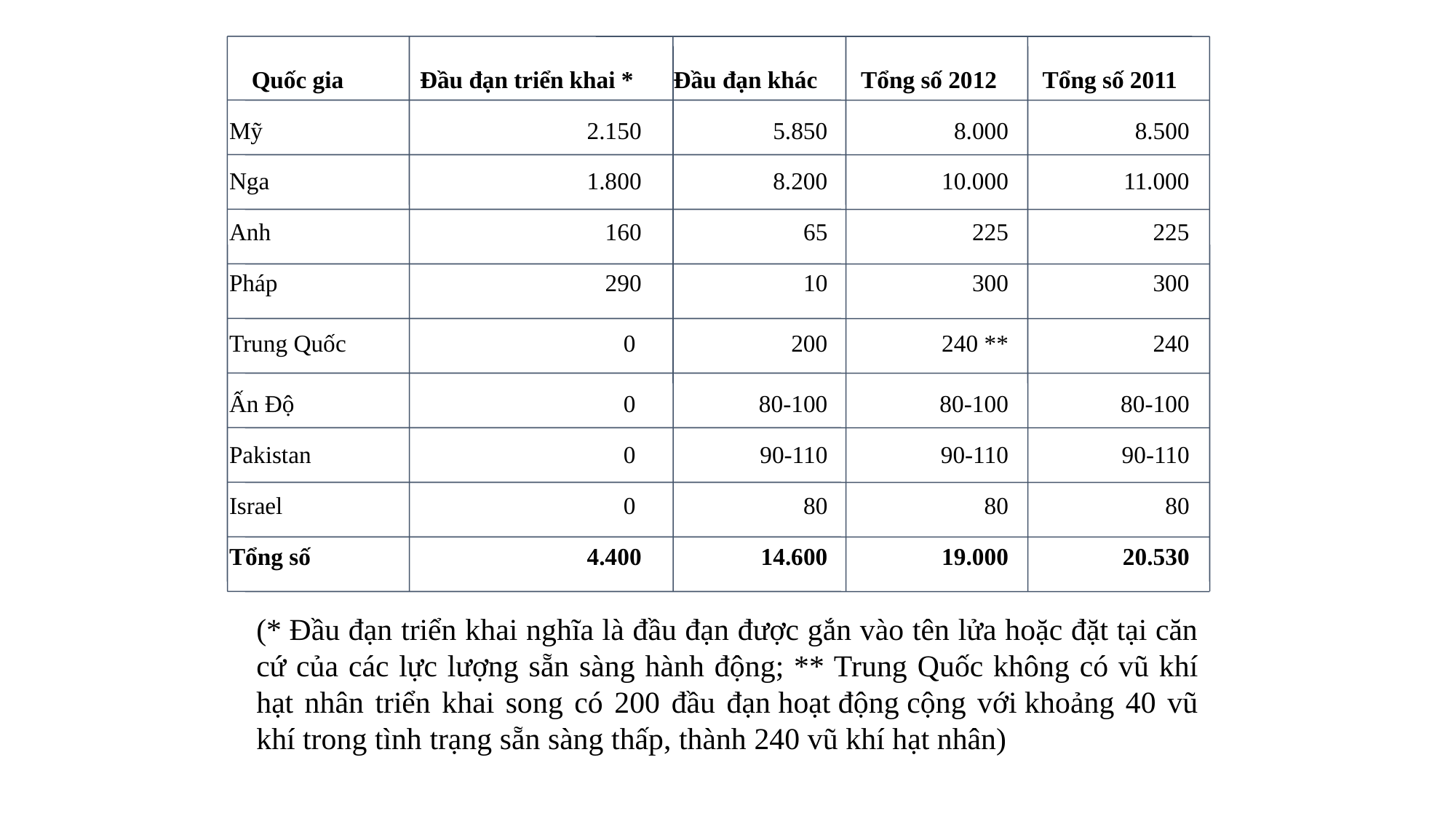

| Quốc gia | Đầu đạn triển khai \* | Đầu đạn khác | Tổng số 2012 | Tổng số 2011 |
| --- | --- | --- | --- | --- |
| Mỹ | 2.150 | 5.850 | 8.000 | 8.500 |
| Nga | 1.800 | 8.200 | 10.000 | 11.000 |
| Anh | 160 | 65 | 225 | 225 |
| Pháp | 290 | 10 | 300 | 300 |
| Trung Quốc | 0 | 200 | 240 \*\* | 240 |
| Ấn Độ | 0 | 80-100 | 80-100 | 80-100 |
| Pakistan | 0 | 90-110 | 90-110 | 90-110 |
| Israel | 0 | 80 | 80 | 80 |
| Tổng số | 4.400 | 14.600 | 19.000 | 20.530 |

(* Đầu đạn triển khai nghĩa là đầu đạn được gắn vào tên lửa hoặc đặt tại căn cứ của các lực lượng sẵn sàng hành động; ** Trung Quốc không có vũ khí hạt nhân triển khai song có 200 đầu đạn hoạt động cộng với khoảng 40 vũ khí trong tình trạng sẵn sàng thấp, thành 240 vũ khí hạt nhân)